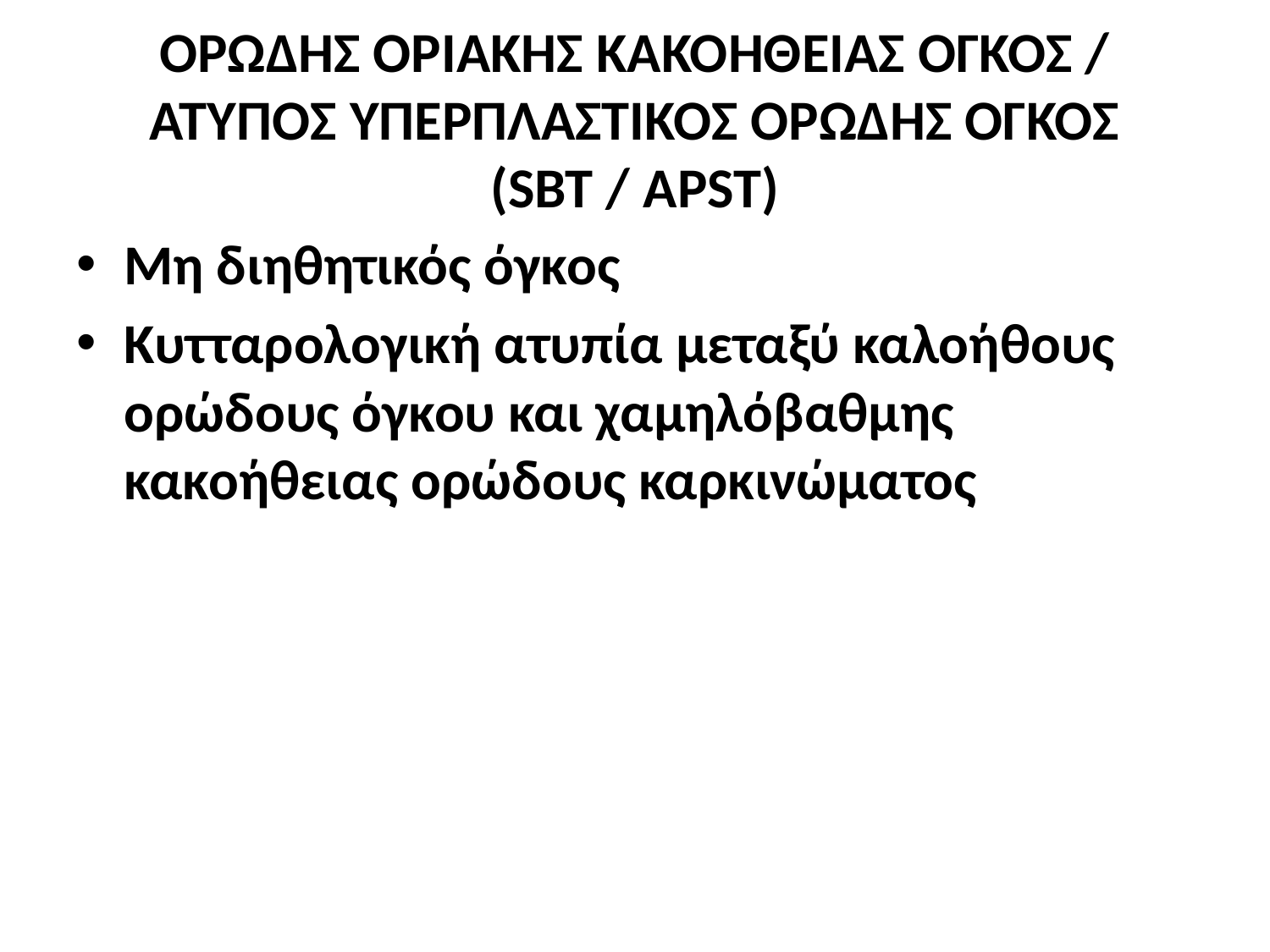

# ΟΡΩΔΗΣ ΟΡΙΑΚΗΣ ΚΑΚΟΗΘΕΙΑΣ ΟΓΚΟΣ / ΑΤΥΠΟΣ ΥΠΕΡΠΛΑΣΤΙΚΟΣ ΟΡΩΔΗΣ ΟΓΚΟΣ (SBT / APST)
Μη διηθητικός όγκος
Κυτταρολογική ατυπία μεταξύ καλοήθους ορώδους όγκου και χαμηλόβαθμης κακοήθειας ορώδους καρκινώματος